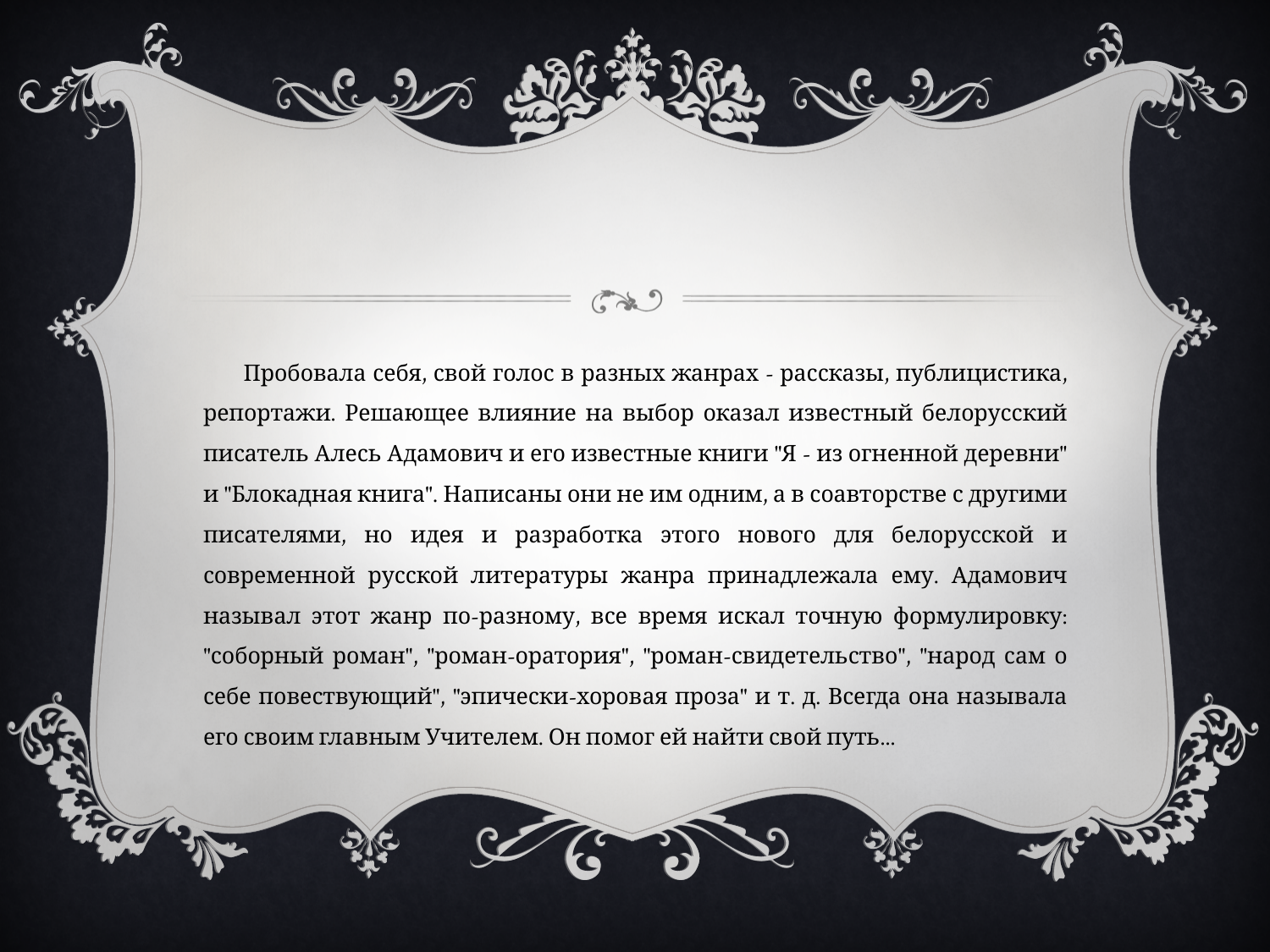

#
      Пробовала себя, свой голос в разных жанрах - рассказы, публицистика, репортажи. Решающее влияние на выбор оказал известный белорусский писатель Алесь Адамович и его известные книги "Я - из огненной деревни" и "Блокадная книга". Написаны они не им одним, а в соавторстве с другими писателями, но идея и разработка этого нового для белорусской и современной русской литературы жанра принадлежала ему. Адамович называл этот жанр по-разному, все время искал точную формулировку: "соборный роман", "роман-оратория", "роман-свидетельство", "народ сам о себе повествующий", "эпически-хоровая проза" и т. д. Всегда она называла его своим главным Учителем. Он помог ей найти свой путь...